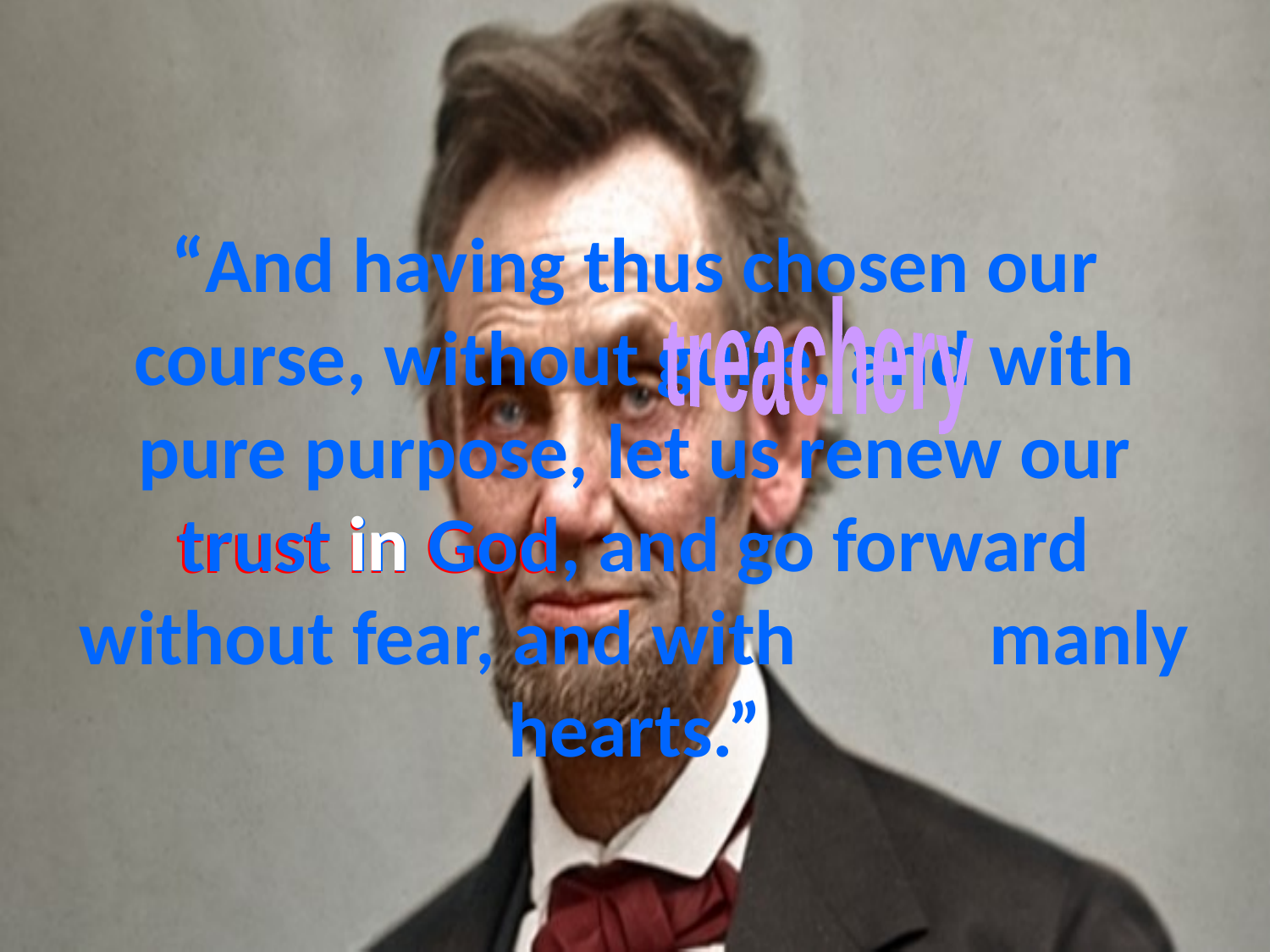

# “And having thus chosen our course, without guile, and with pure purpose, let us renew our trust in God, and go forward without fear, and with           manly hearts.”
treachery
in
trust in God